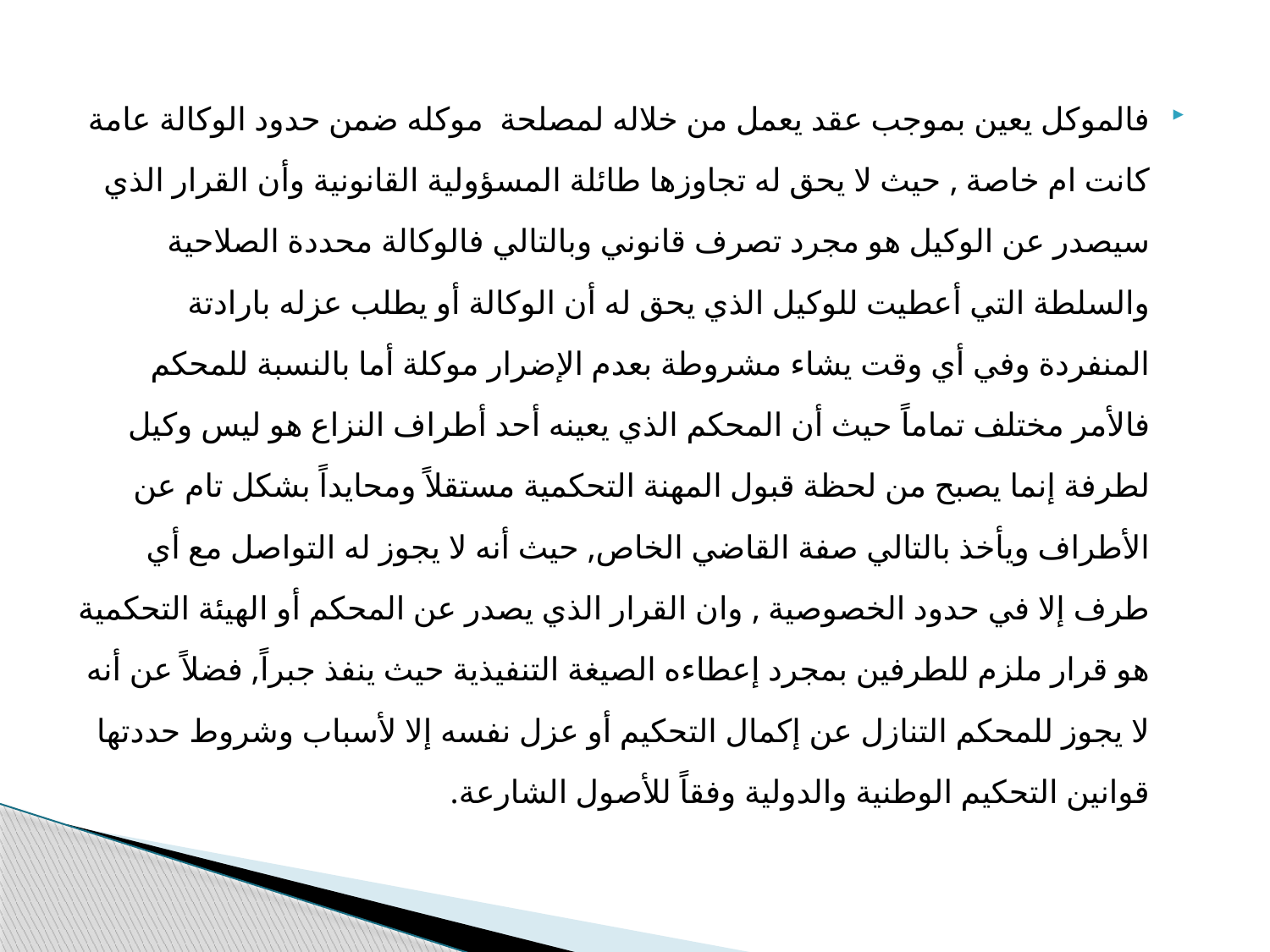

فالموكل يعين بموجب عقد يعمل من خلاله لمصلحة  موكله ضمن حدود الوكالة عامة كانت ام خاصة , حيث لا يحق له تجاوزها طائلة المسؤولية القانونية وأن القرار الذي سيصدر عن الوكيل هو مجرد تصرف قانوني وبالتالي فالوكالة محددة الصلاحية والسلطة التي أعطيت للوكيل الذي يحق له أن الوكالة أو يطلب عزله بارادتة المنفردة وفي أي وقت يشاء مشروطة بعدم الإضرار موكلة أما بالنسبة للمحكم فالأمر مختلف تماماً حيث أن المحكم الذي يعينه أحد أطراف النزاع هو ليس وكيل لطرفة إنما يصبح من لحظة قبول المهنة التحكمية مستقلاً ومحايداً بشكل تام عن الأطراف ويأخذ بالتالي صفة القاضي الخاص, حيث أنه لا يجوز له التواصل مع أي طرف إلا في حدود الخصوصية , وان القرار الذي يصدر عن المحكم أو الهيئة التحكمية هو قرار ملزم للطرفين بمجرد إعطاءه الصيغة التنفيذية حيث ينفذ جبراً, فضلاً عن أنه لا يجوز للمحكم التنازل عن إكمال التحكيم أو عزل نفسه إلا لأسباب وشروط حددتها قوانين التحكيم الوطنية والدولية وفقاً للأصول الشارعة.